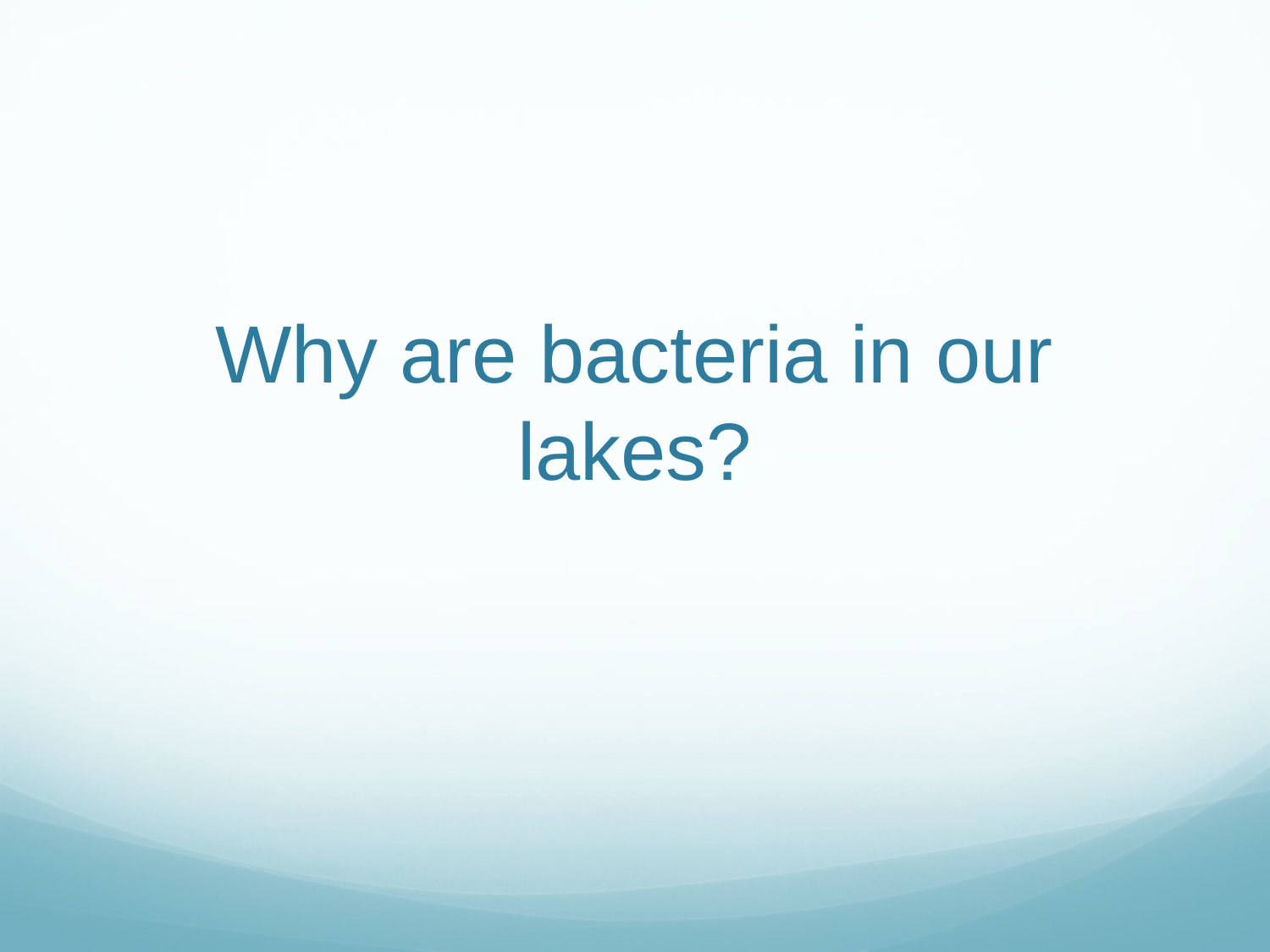

# Why are bacteria in our lakes?